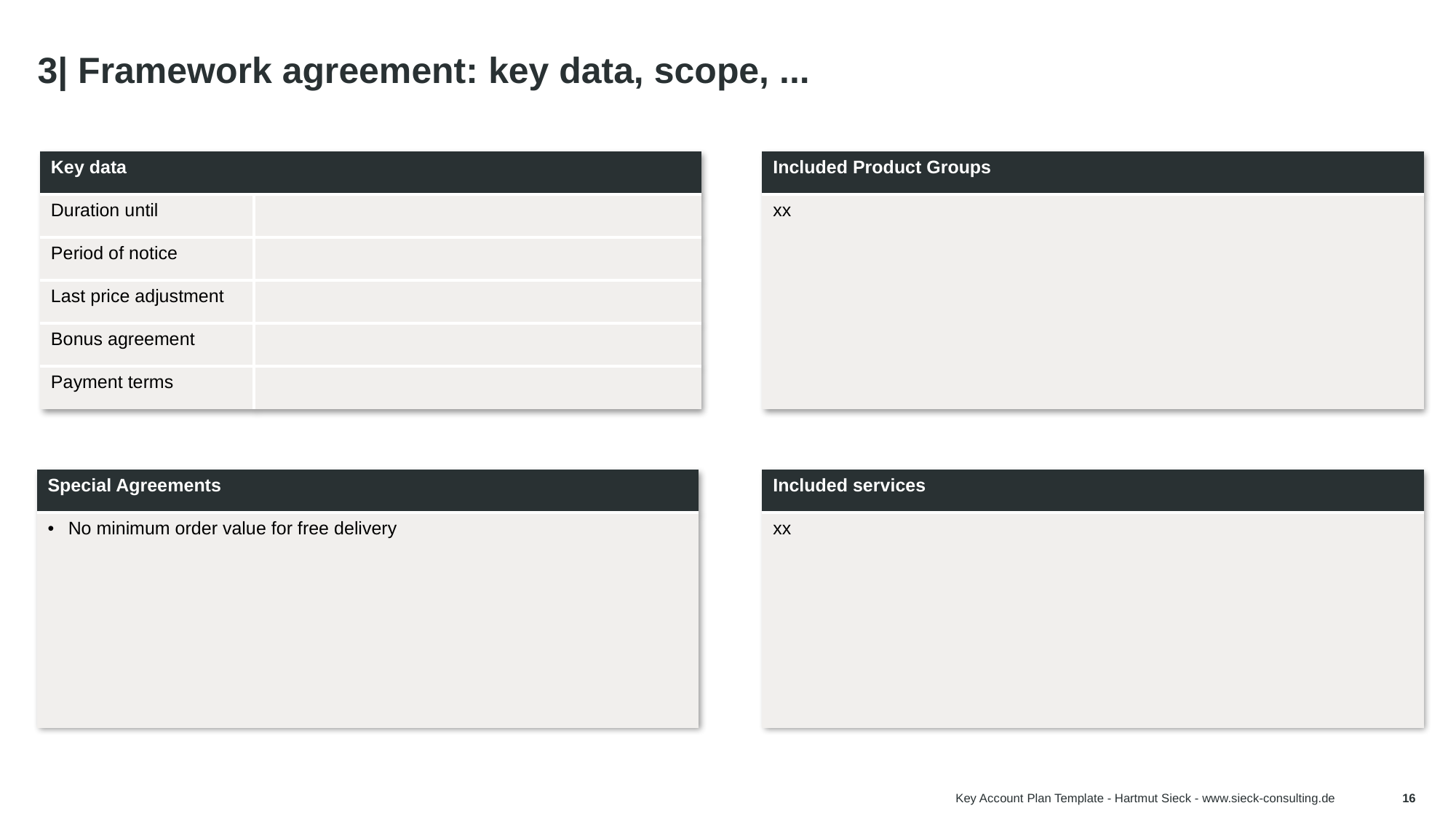

# 3| Framework agreement: key data, scope, ...
| Key data |  |
| --- | --- |
| Duration until |  |
| Period of notice |  |
| Last price adjustment |  |
| Bonus agreement |  |
| Payment terms |  |
| Included Product Groups |
| --- |
| xx |
Tip:
Describe the key points that everyone in the team should know.
In some key account plans, a hyperlink to the contract is also included on this page.:

| Special Agreements |
| --- |
| No minimum order value for free delivery |
| Included services |
| --- |
| xx |
Key Account Plan Template - Hartmut Sieck - www.sieck-consulting.de
16